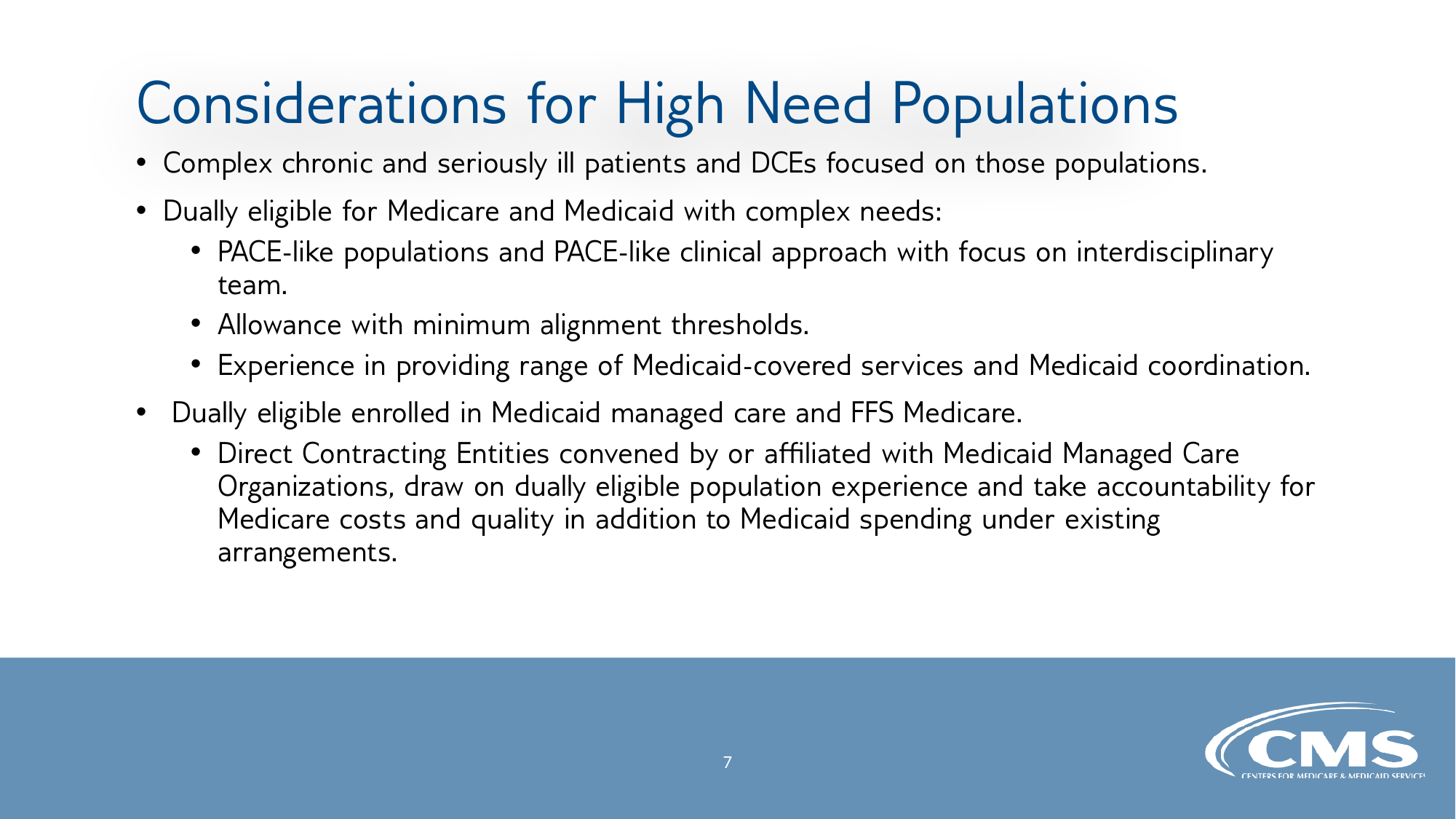

Considerations for High Need Populations
Complex chronic and seriously ill patients and DCEs focused on those populations.
Dually eligible for Medicare and Medicaid with complex needs:
PACE-like populations and PACE-like clinical approach with focus on interdisciplinary team.
Allowance with minimum alignment thresholds.
Experience in providing range of Medicaid-covered services and Medicaid coordination.
 Dually eligible enrolled in Medicaid managed care and FFS Medicare.
Direct Contracting Entities convened by or affiliated with Medicaid Managed Care Organizations, draw on dually eligible population experience and take accountability for Medicare costs and quality in addition to Medicaid spending under existing arrangements.
7